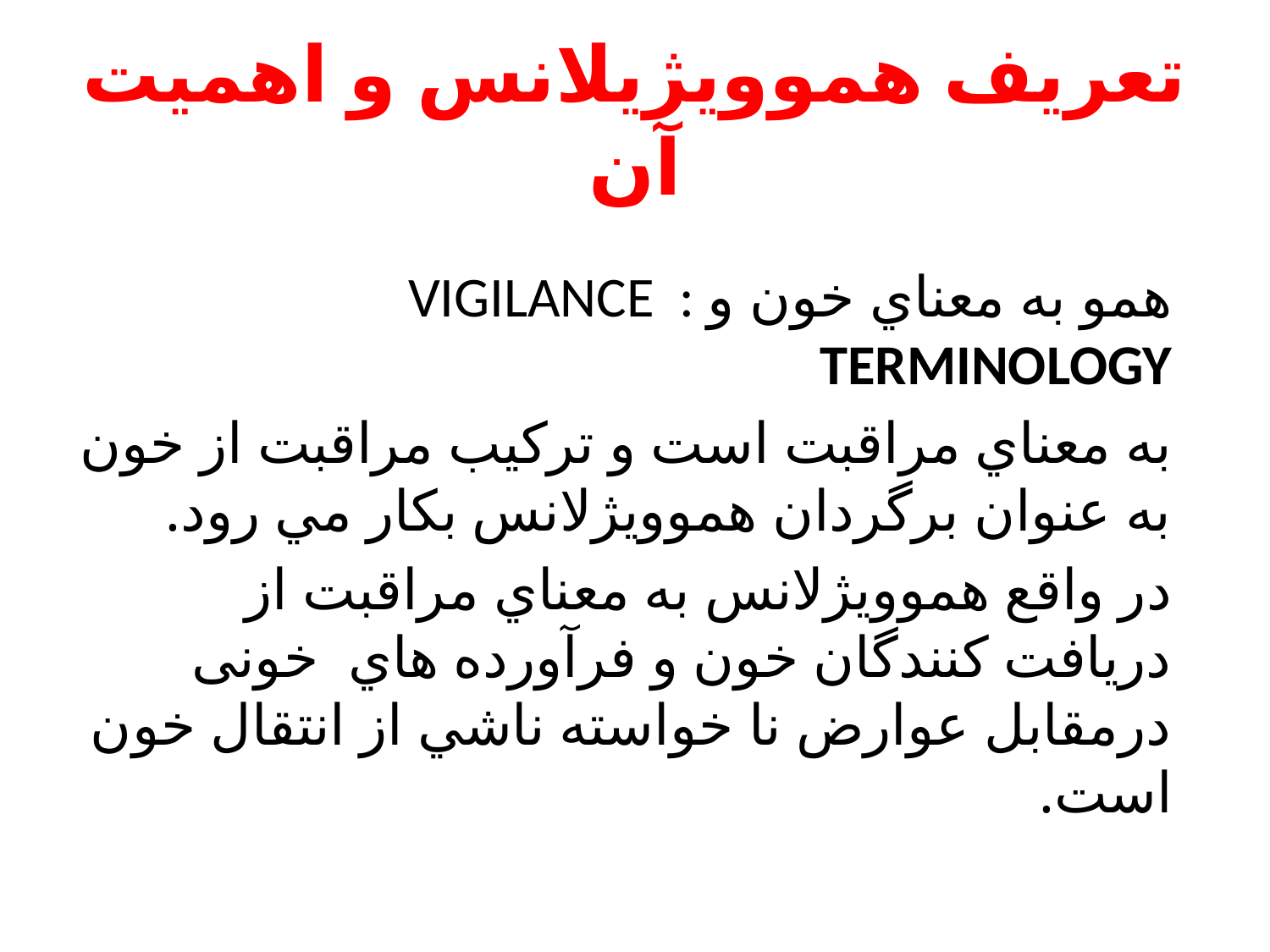

# تعريف هموويژيلانس و اهميت آن
VIGILANCE  : همو به معناي خون و TERMINOLOGY
به معناي مراقبت است و تركيب مراقبت از خون به عنوان برگردان هموويژلانس بكار مي رود.
در واقع هموويژلانس به معناي مراقبت از دريافت كنندگان خون و فرآورده هاي  خونی درمقابل عوارض نا خواسته ناشي از انتقال خون است.